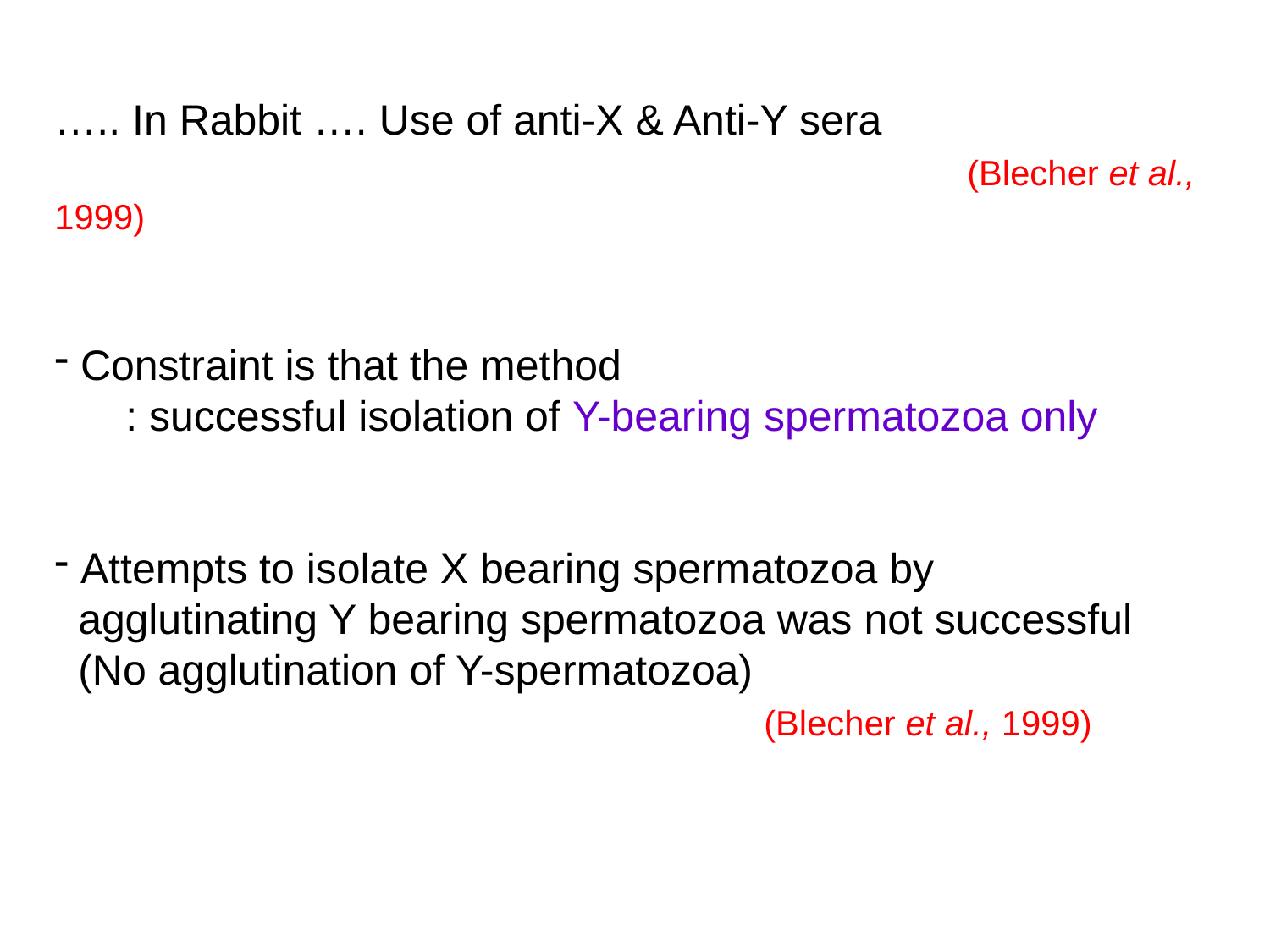

….. In Rabbit …. Use of anti-X & Anti-Y sera
                                                                             (Blecher et al., 1999)

 Constraint is that the method
      : successful isolation of Y-bearing spermatozoa only

 Attempts to isolate X bearing spermatozoa by
  agglutinating Y bearing spermatozoa was not successful
  (No agglutination of Y-spermatozoa) 							     	                 (Blecher et al., 1999)